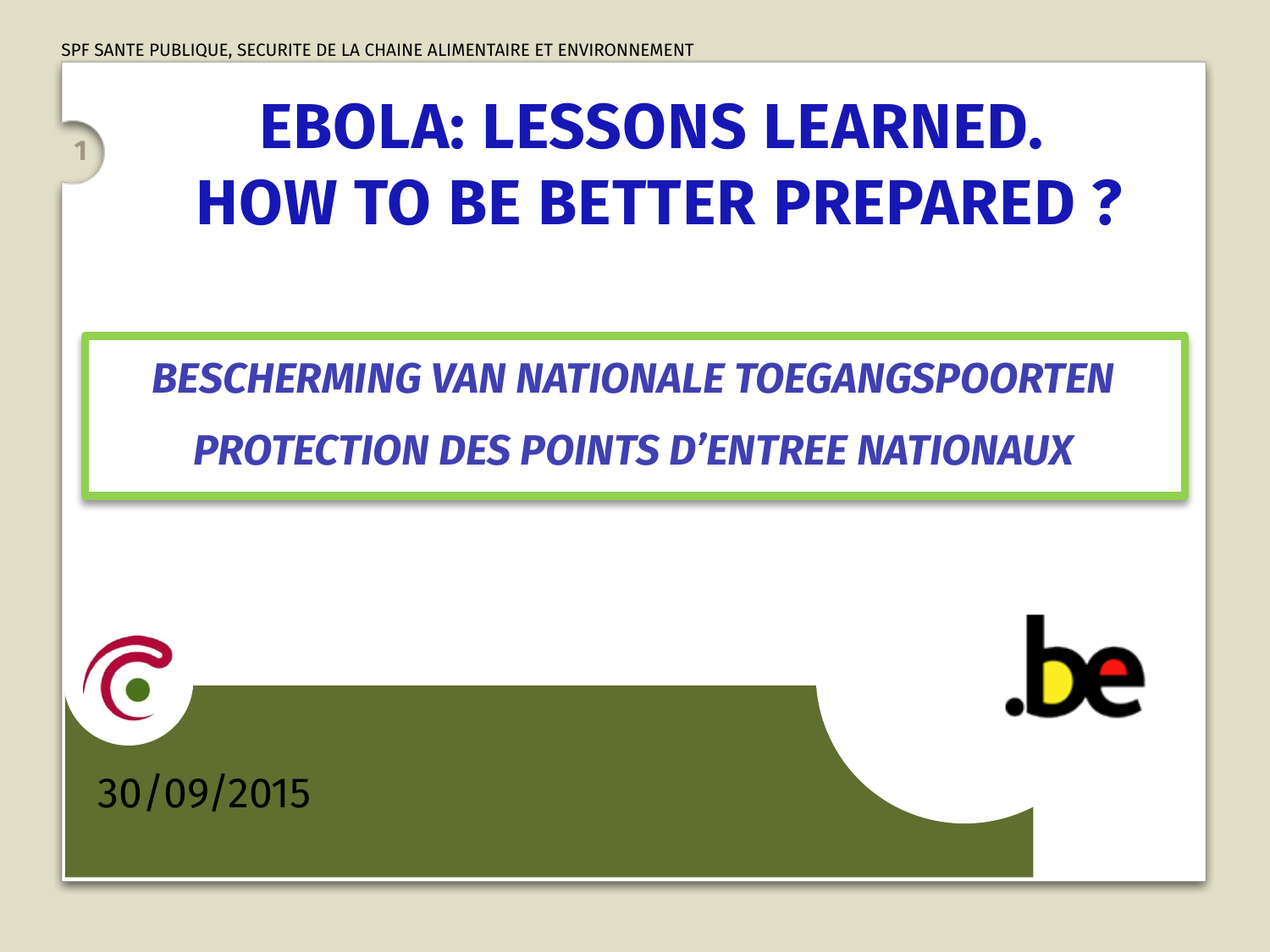

# Ebola: Lessons learned. How to be better prepared ?
1
BESCHERMING VAN NATIONALE TOEGANGSPOORTEN
PROTECTION DES POINTS D’ENTREE NATIONAUX
30/09/2015